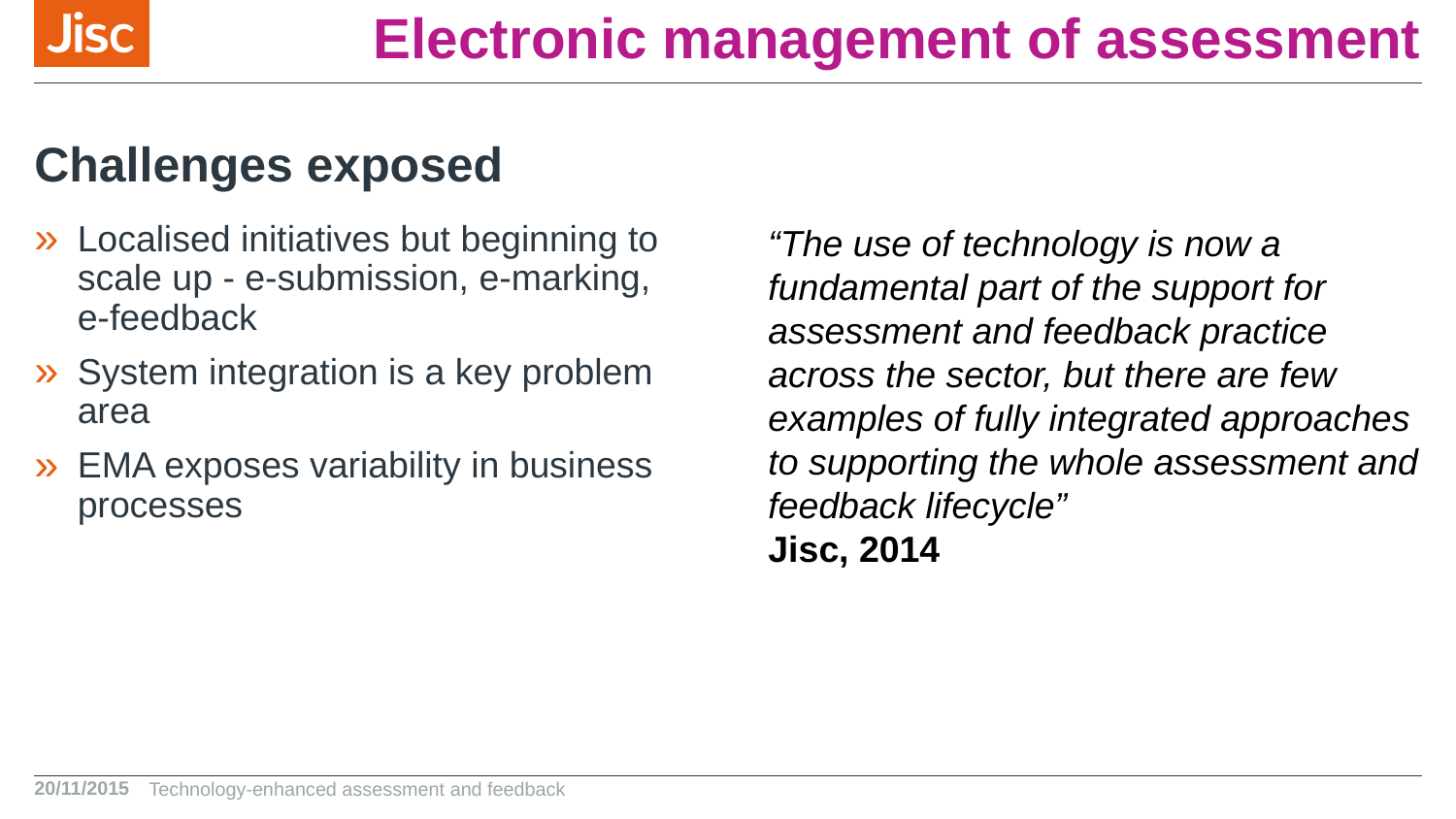

# Electronic management of assessment
Challenges exposed
Localised initiatives but beginning to
scale up - e-submission, e-marking, e-feedback
System integration is a key problem area
EMA exposes variability in business processes
“The use of technology is now a fundamental part of the support for assessment and feedback practice across the sector, but there are few examples of fully integrated approaches to supporting the whole assessment and feedback lifecycle”
Jisc, 2014
20/11/2015
Technology-enhanced assessment and feedback